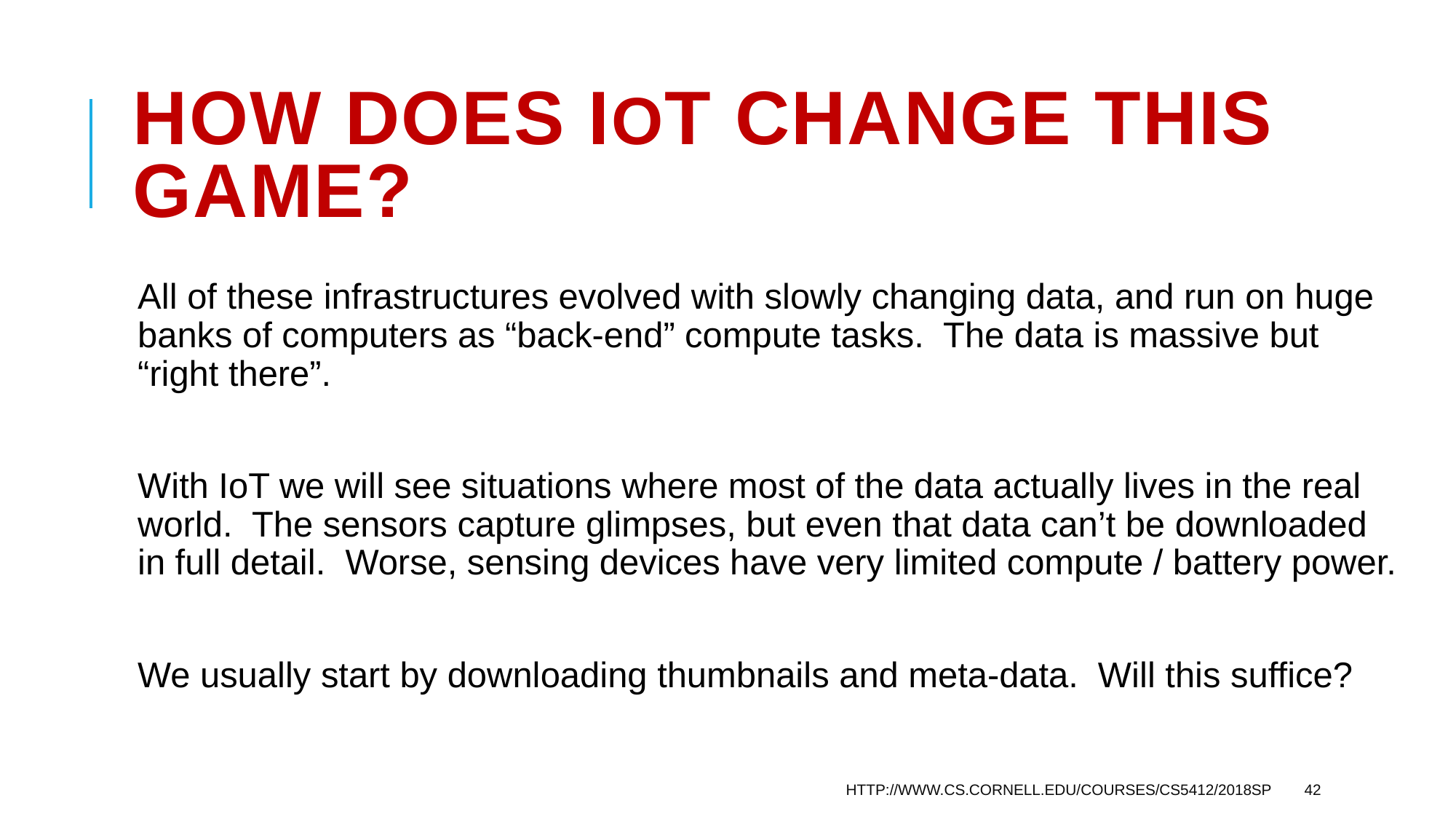

# How does IoT change this game?
All of these infrastructures evolved with slowly changing data, and run on huge banks of computers as “back-end” compute tasks.  The data is massive but “right there”.

With IoT we will see situations where most of the data actually lives in the real world.  The sensors capture glimpses, but even that data can’t be downloaded in full detail.  Worse, sensing devices have very limited compute / battery power.

We usually start by downloading thumbnails and meta-data.  Will this suffice?
http://www.cs.cornell.edu/courses/cs5412/2018sp
42